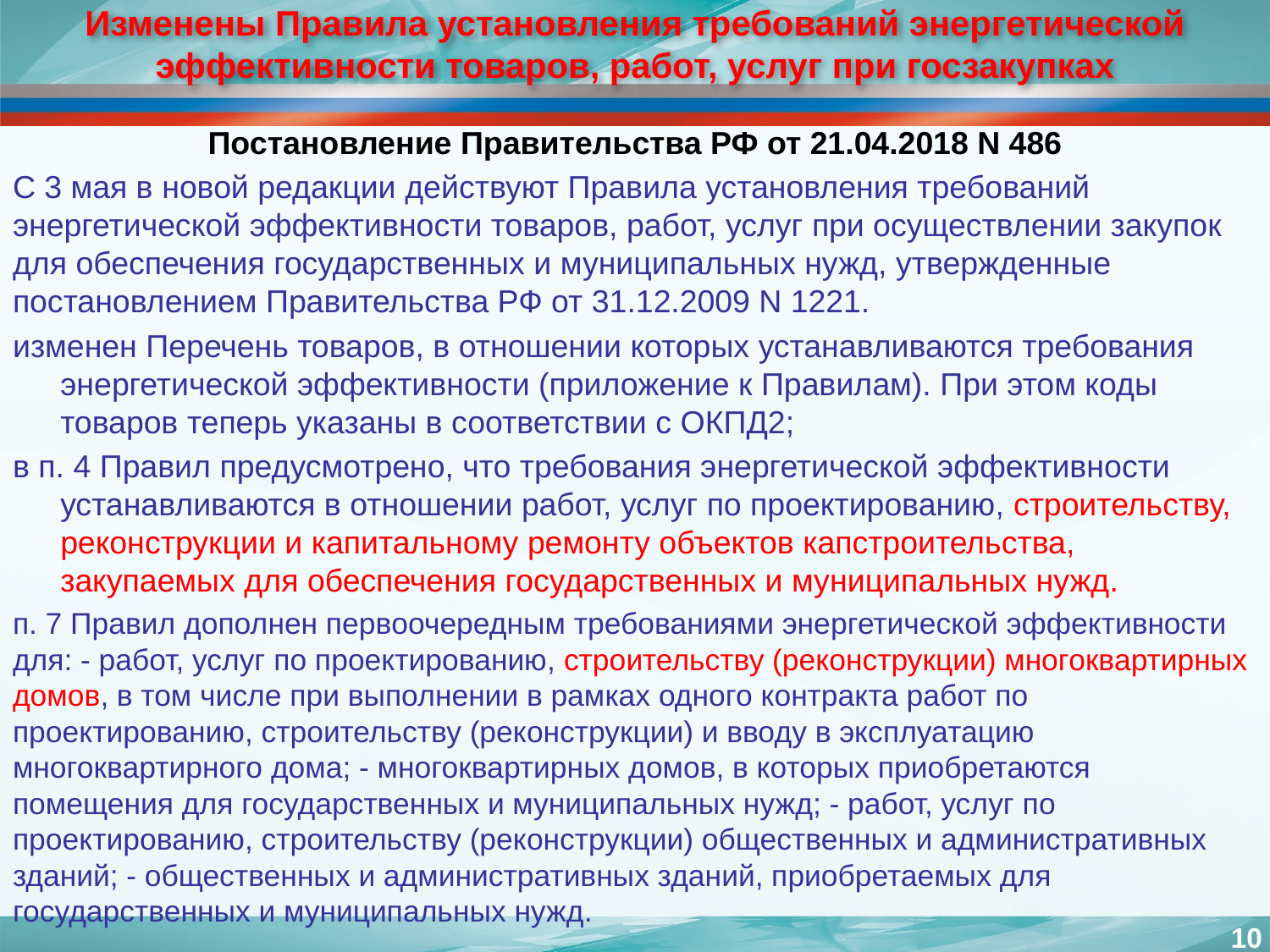

# Изменены Правила установления требований энергетической эффективности товаров, работ, услуг при госзакупках
Постановление Правительства РФ от 21.04.2018 N 486
С 3 мая в новой редакции действуют Правила установления требований энергетической эффективности товаров, работ, услуг при осуществлении закупок для обеспечения государственных и муниципальных нужд, утвержденные постановлением Правительства РФ от 31.12.2009 N 1221.
изменен Перечень товаров, в отношении которых устанавливаются требования энергетической эффективности (приложение к Правилам). При этом коды товаров теперь указаны в соответствии с ОКПД2;
в п. 4 Правил предусмотрено, что требования энергетической эффективности устанавливаются в отношении работ, услуг по проектированию, строительству, реконструкции и капитальному ремонту объектов капстроительства, закупаемых для обеспечения государственных и муниципальных нужд.
п. 7 Правил дополнен первоочередным требованиями энергетической эффективности для: - работ, услуг по проектированию, строительству (реконструкции) многоквартирных домов, в том числе при выполнении в рамках одного контракта работ по проектированию, строительству (реконструкции) и вводу в эксплуатацию многоквартирного дома; - многоквартирных домов, в которых приобретаются помещения для государственных и муниципальных нужд; - работ, услуг по проектированию, строительству (реконструкции) общественных и административных зданий; - общественных и административных зданий, приобретаемых для государственных и муниципальных нужд.

10